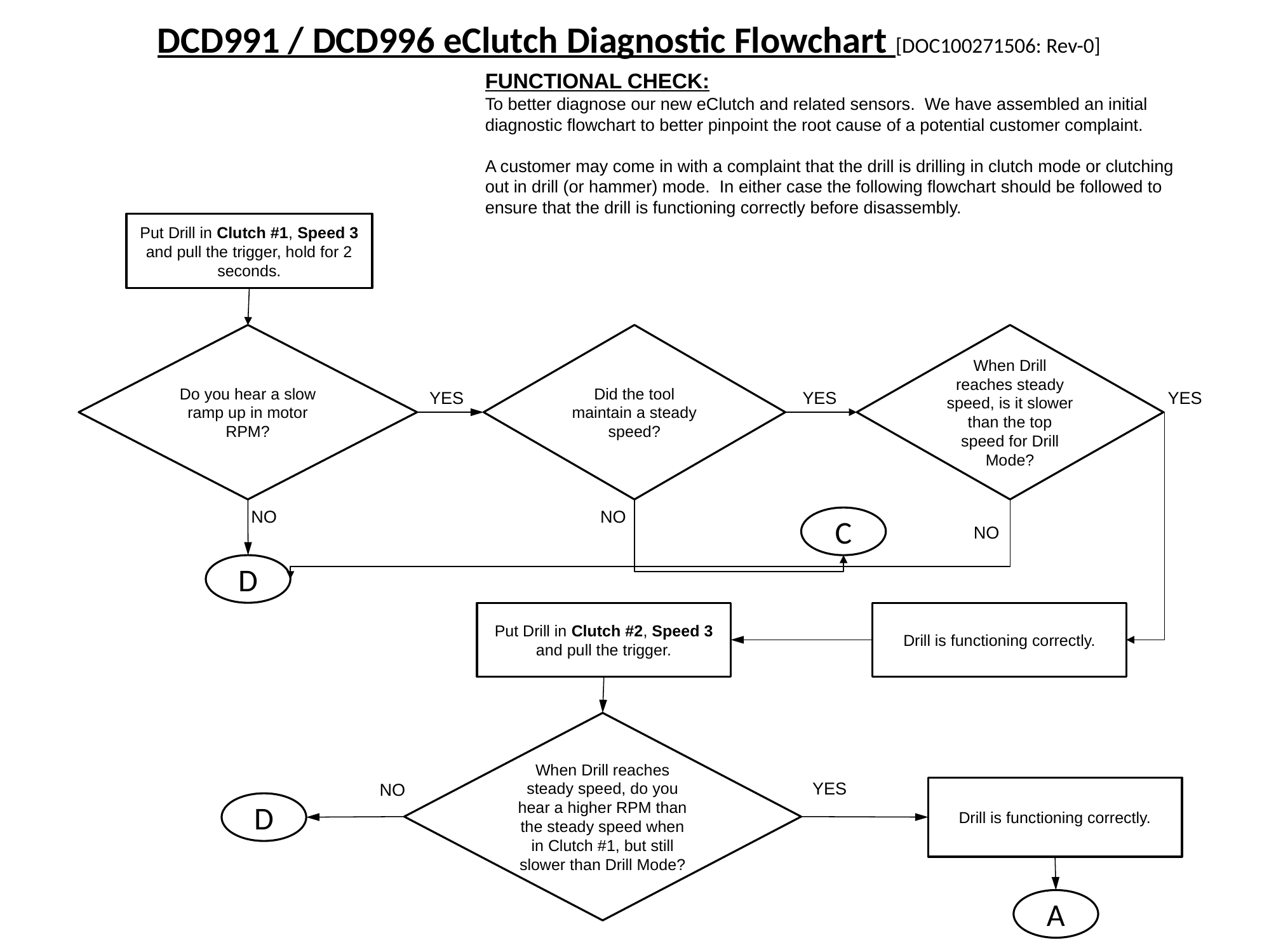

DCD991 / DCD996 eClutch Diagnostic Flowchart [DOC100271506: Rev-0]
FUNCTIONAL CHECK:
To better diagnose our new eClutch and related sensors.  We have assembled an initial diagnostic flowchart to better pinpoint the root cause of a potential customer complaint.

A customer may come in with a complaint that the drill is drilling in clutch mode or clutching out in drill (or hammer) mode.  In either case the following flowchart should be followed to ensure that the drill is functioning correctly before disassembly.
Put Drill in Clutch #1, Speed 3 and pull the trigger, hold for 2 seconds.
Do you hear a slow ramp up in motor RPM?
Did the tool maintain a steady speed?
When Drill reaches steady speed, is it slower than the top speed for Drill Mode?
YES
YES
YES
NO
NO
C
NO
D
Put Drill in Clutch #2, Speed 3 and pull the trigger.
Drill is functioning correctly.
When Drill reaches steady speed, do you hear a higher RPM than the steady speed when in Clutch #1, but still slower than Drill Mode?
NO
YES
Drill is functioning correctly.
D
A